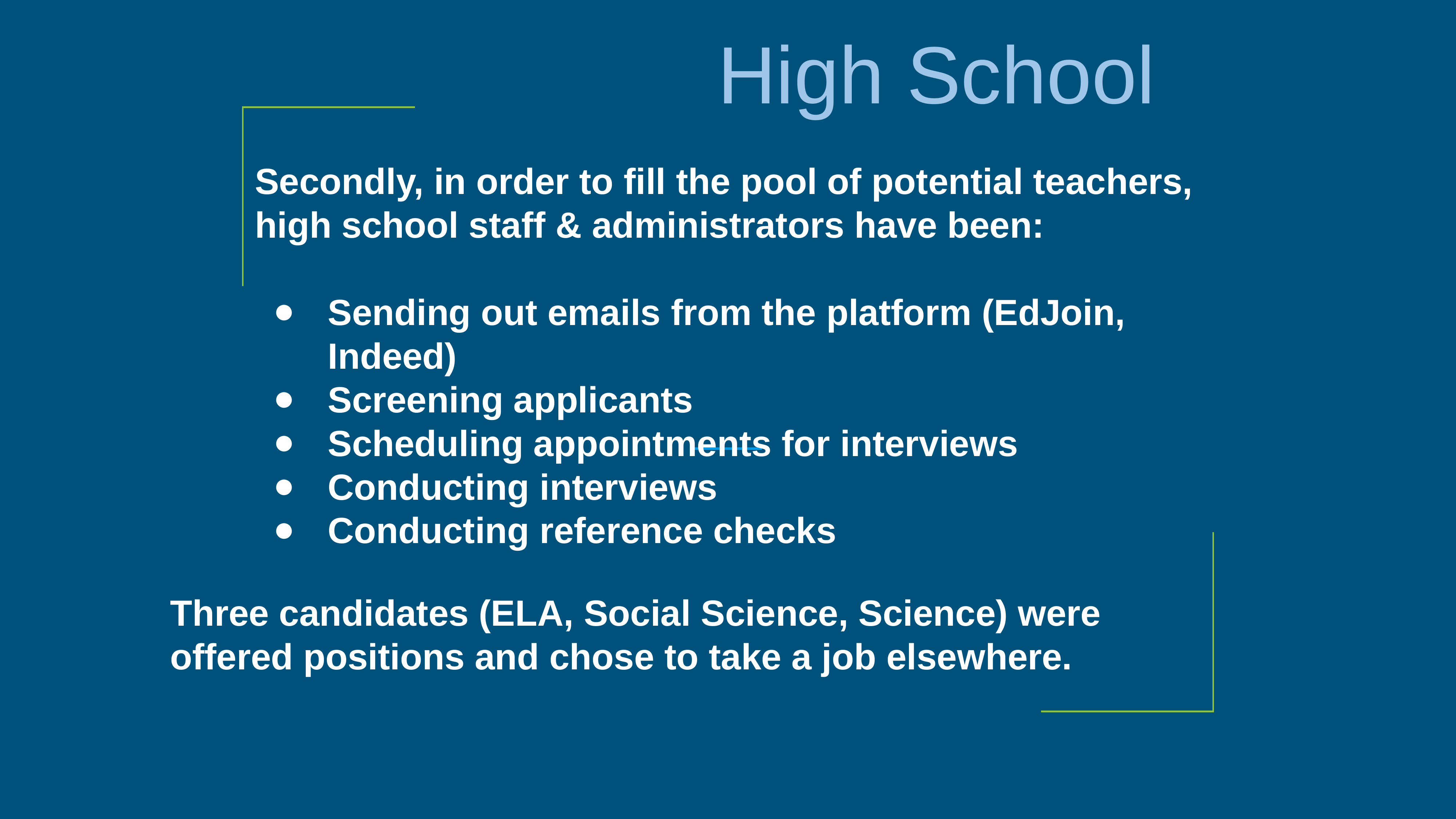

# High School

Secondly, in order to fill the pool of potential teachers, high school staff & administrators have been:

Sending out emails from the platform (EdJoin, Indeed)
Screening applicants
Scheduling appointments for interviews
Conducting interviews
Conducting reference checks

Three candidates (ELA, Social Science, Science) were offered positions and chose to take a job elsewhere.